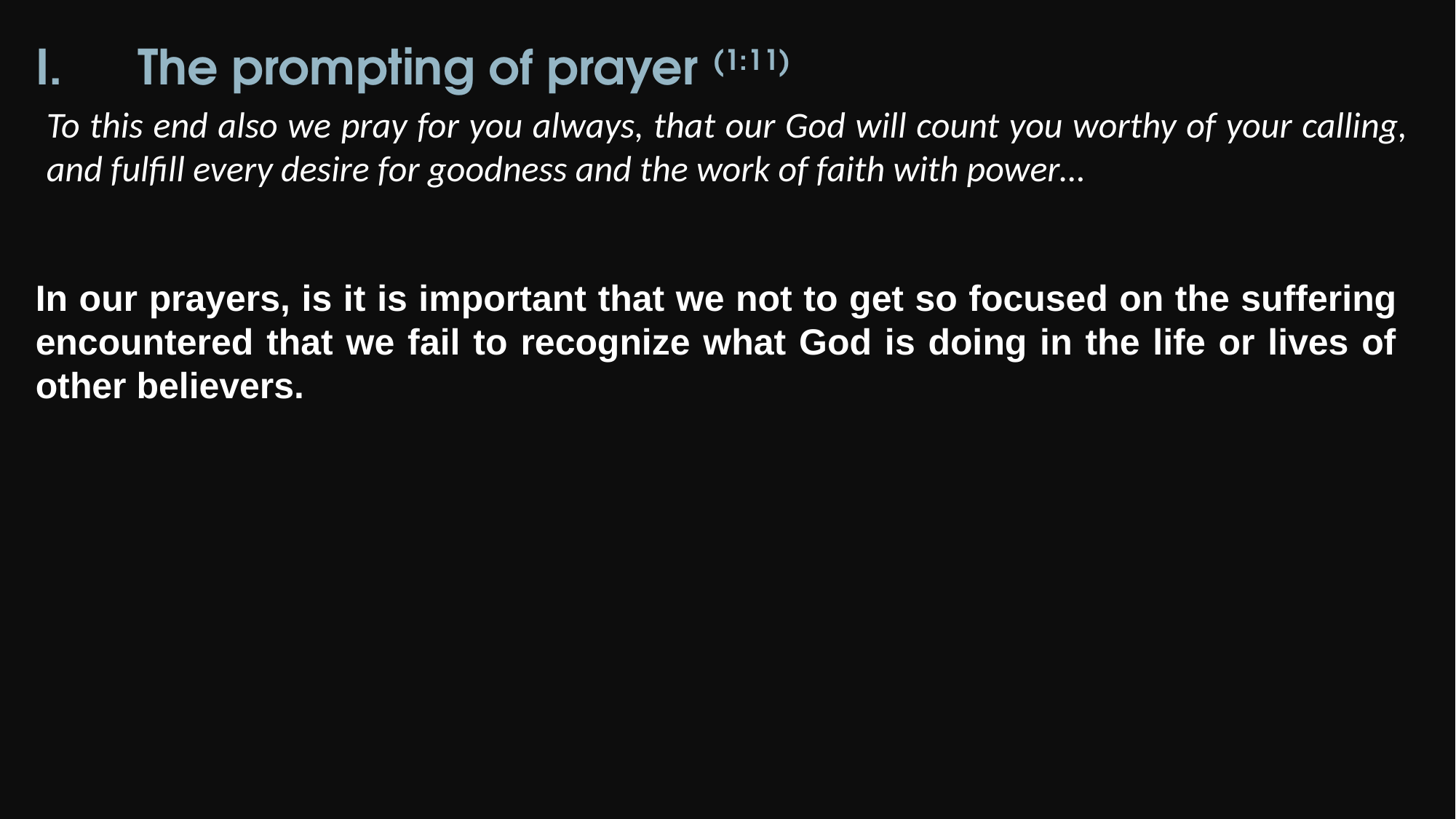

The prompting of prayer (1:11)
To this end also we pray for you always, that our God will count you worthy of your calling, and fulfill every desire for goodness and the work of faith with power…
In our prayers, is it is important that we not to get so focused on the suffering encountered that we fail to recognize what God is doing in the life or lives of other believers.